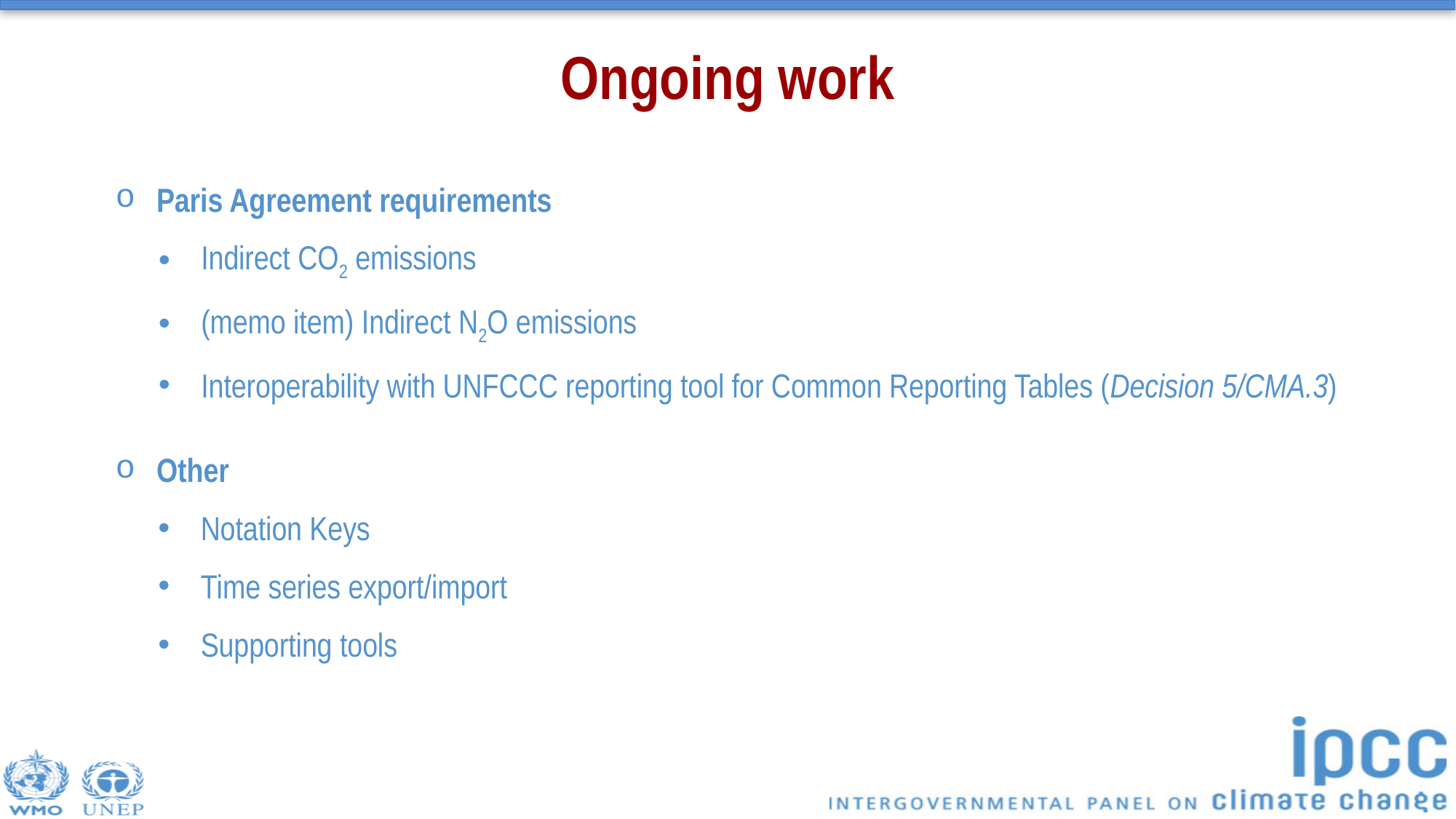

Ongoing work
Paris Agreement requirements
Indirect CO2 emissions
(memo item) Indirect N2O emissions
Interoperability with UNFCCC reporting tool for Common Reporting Tables (Decision 5/CMA.3)

Other
Notation Keys
Time series export/import
Supporting tools